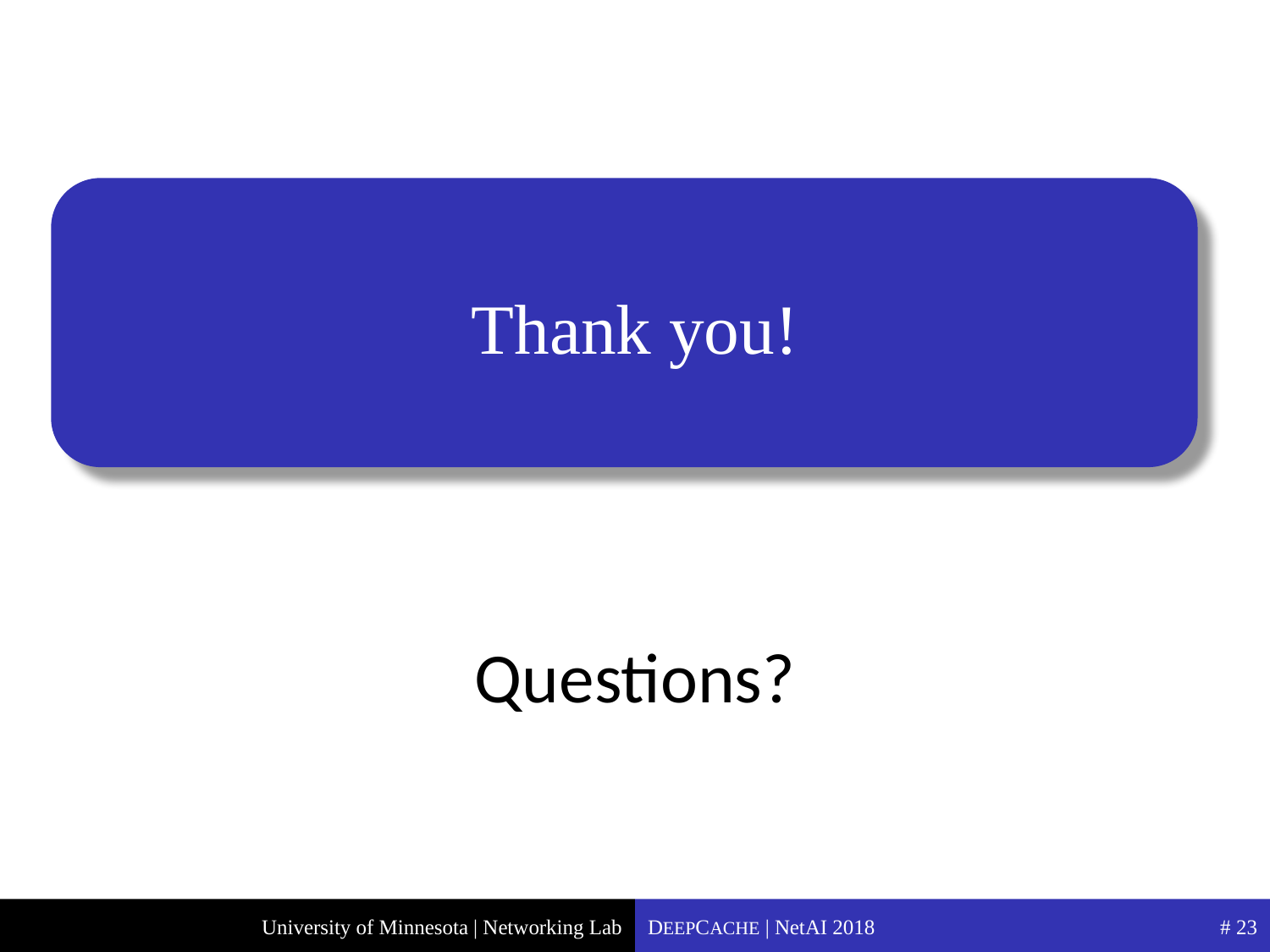

# Thank you!
Questions?
DEEPCACHE | NetAI 2018
# 23